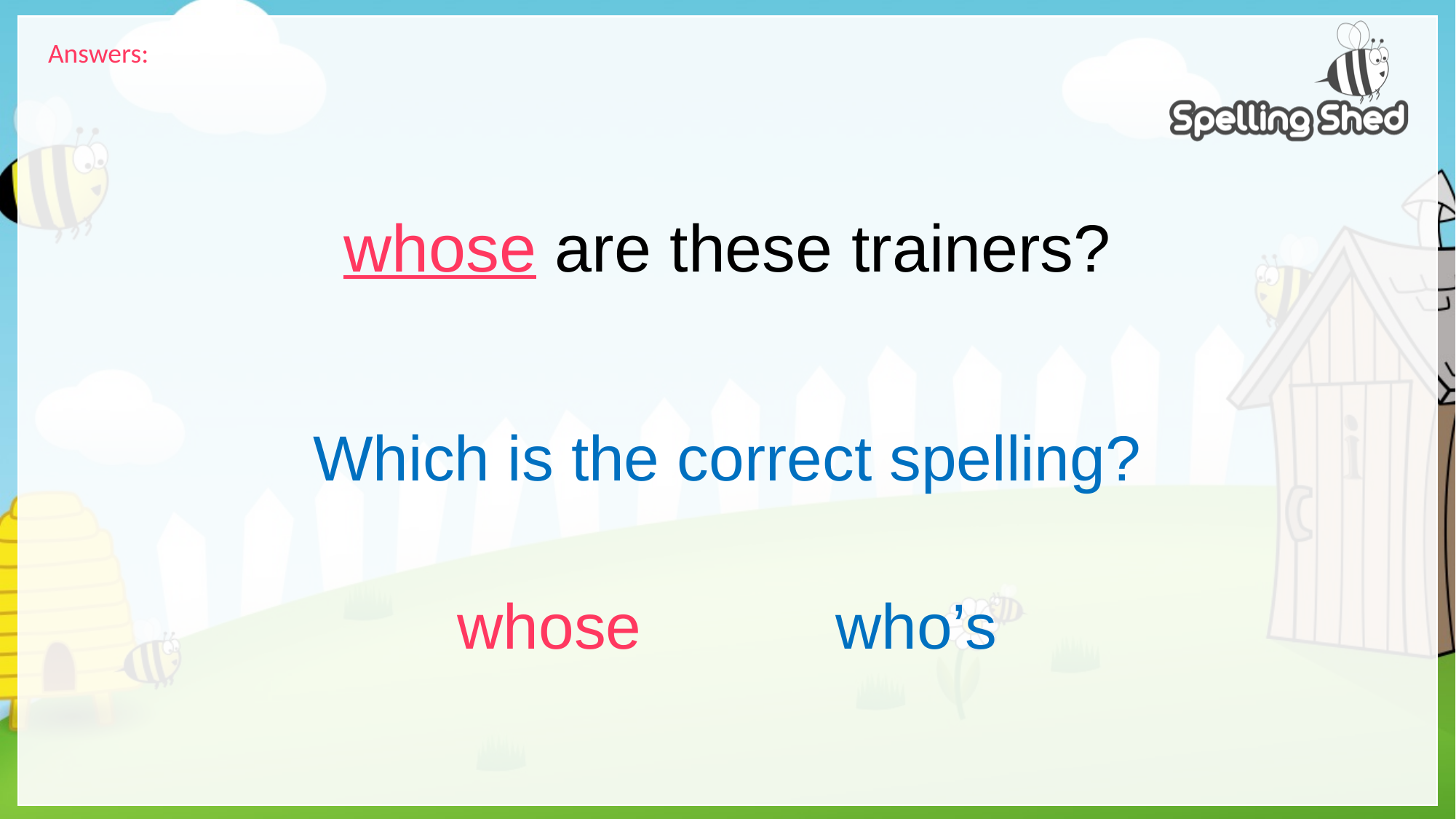

Answers:
# whose are these trainers?
Which is the correct spelling?

whose           who’s